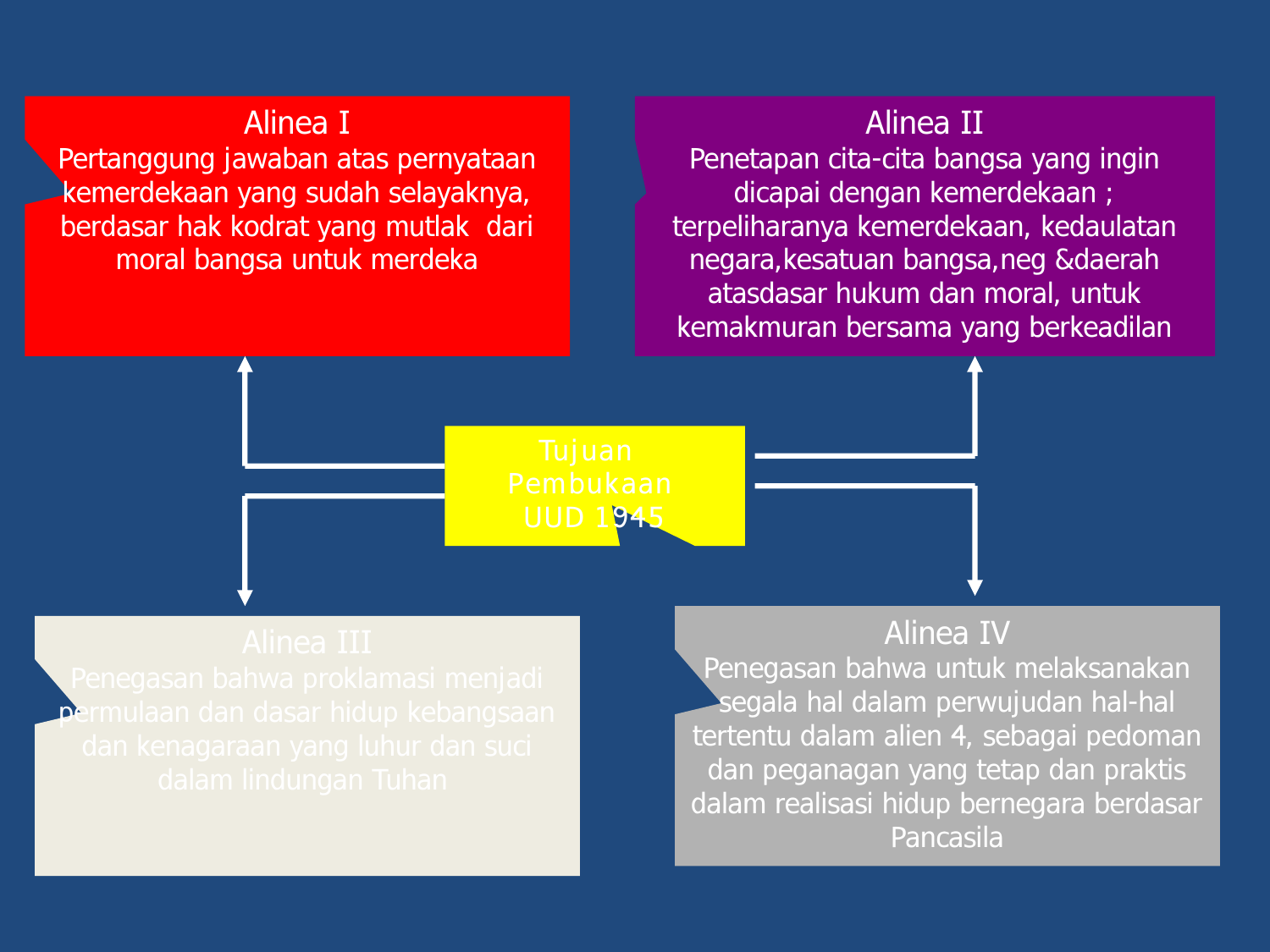

Alinea I
Pertanggung jawaban atas pernyataan kemerdekaan yang sudah selayaknya, berdasar hak kodrat yang mutlak  dari moral bangsa untuk merdeka
Alinea II
Penetapan cita-cita bangsa yang ingin dicapai dengan kemerdekaan ; terpeliharanya kemerdekaan, kedaulatan negara,kesatuan bangsa,neg &daerah atasdasar hukum dan moral, untuk kemakmuran bersama yang berkeadilan

Tujuan
Pembukaan
UUD 1945

Alinea IV
Penegasan bahwa untuk melaksanakan segala hal dalam perwujudan hal-hal tertentu dalam alien 4, sebagai pedoman dan peganagan yang tetap dan praktis dalam realisasi hidup bernegara berdasar Pancasila
Alinea III
Penegasan bahwa proklamasi menjadi permulaan dan dasar hidup kebangsaan dan kenagaraan yang luhur dan suci dalam lindungan Tuhan